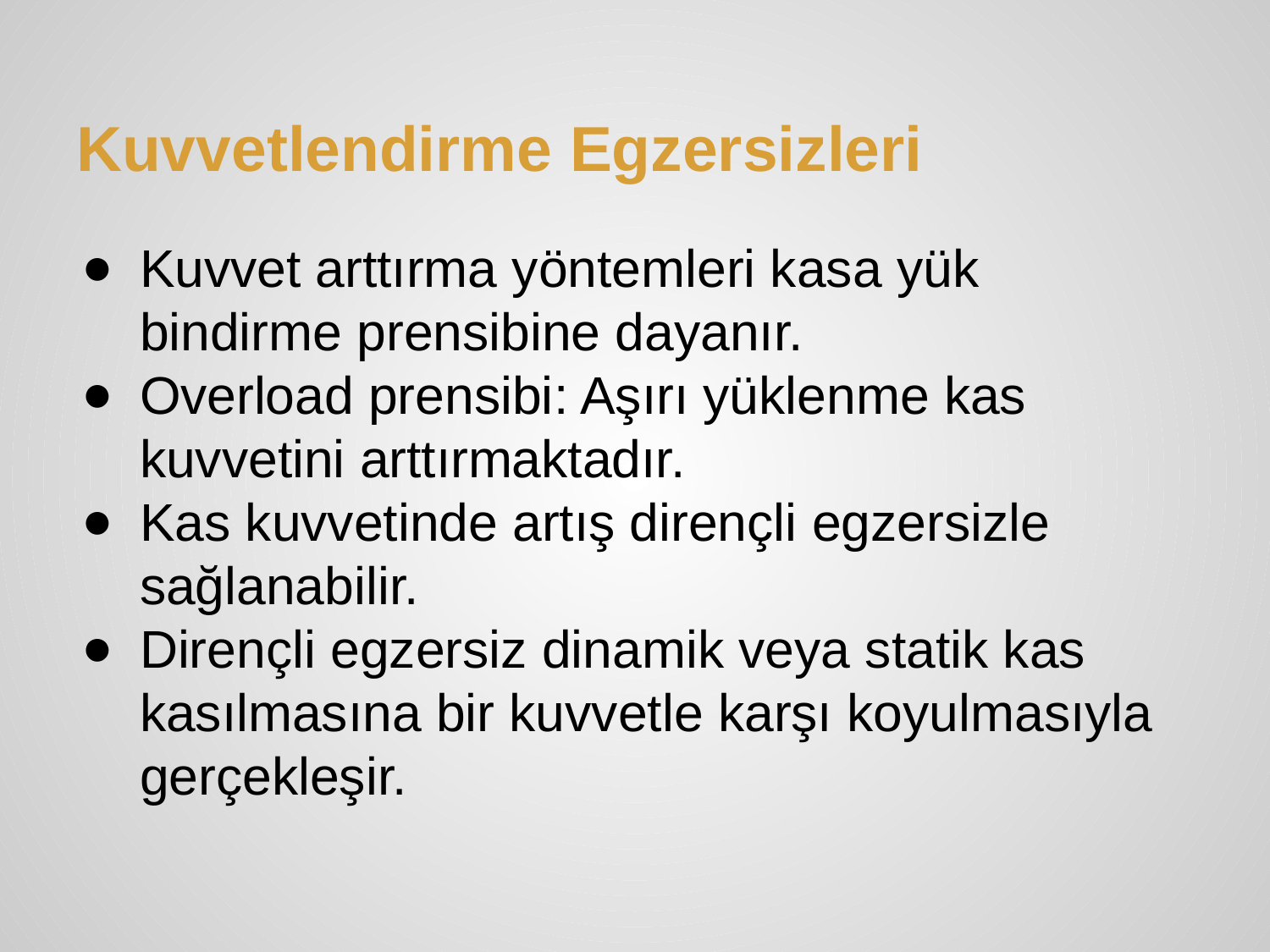

# Kuvvetlendirme Egzersizleri
Kuvvet arttırma yöntemleri kasa yük bindirme prensibine dayanır.
Overload prensibi: Aşırı yüklenme kas kuvvetini arttırmaktadır.
Kas kuvvetinde artış dirençli egzersizle sağlanabilir.
Dirençli egzersiz dinamik veya statik kas kasılmasına bir kuvvetle karşı koyulmasıyla gerçekleşir.